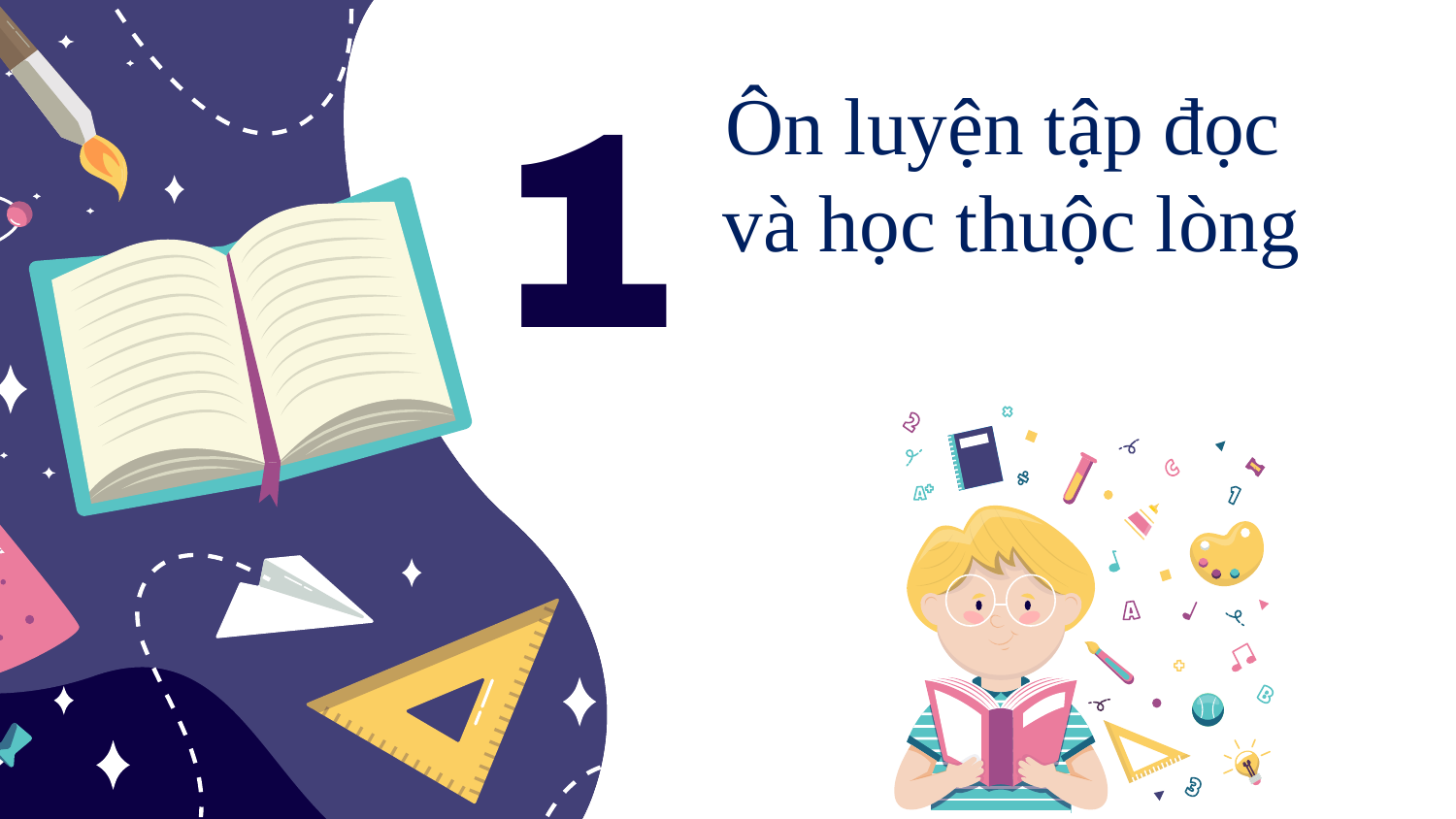

1

# Ôn luyện tập đọc và học thuộc lòng